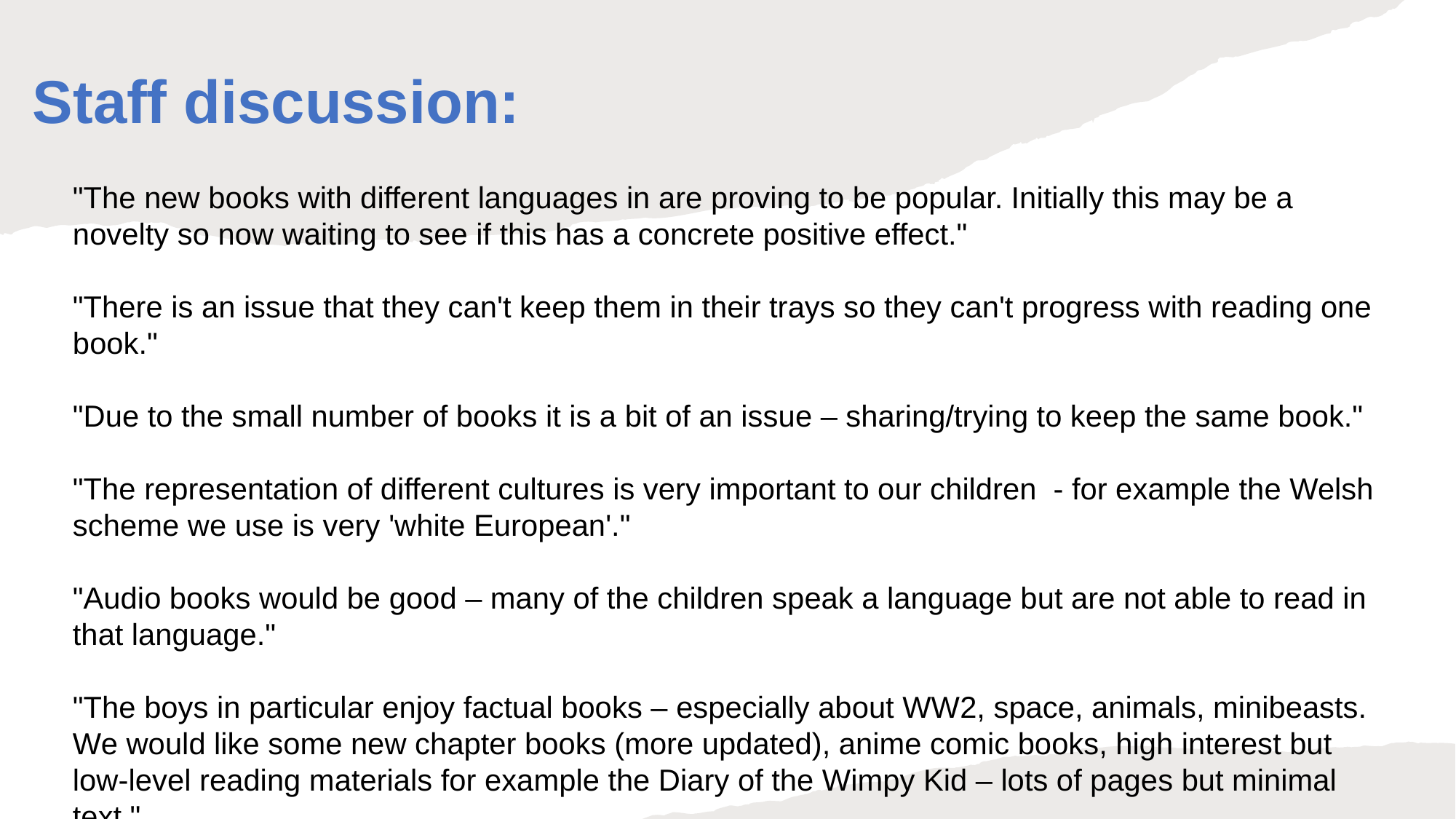

# Staff discussion:
"The new books with different languages in are proving to be popular. Initially this may be a novelty so now waiting to see if this has a concrete positive effect."

"There is an issue that they can't keep them in their trays so they can't progress with reading one book."

"Due to the small number of books it is a bit of an issue – sharing/trying to keep the same book."

"The representation of different cultures is very important to our children  - for example the Welsh scheme we use is very 'white European'."

"Audio books would be good – many of the children speak a language but are not able to read in that language."

"The boys in particular enjoy factual books – especially about WW2, space, animals, minibeasts. We would like some new chapter books (more updated), anime comic books, high interest but low-level reading materials for example the Diary of the Wimpy Kid – lots of pages but minimal text."